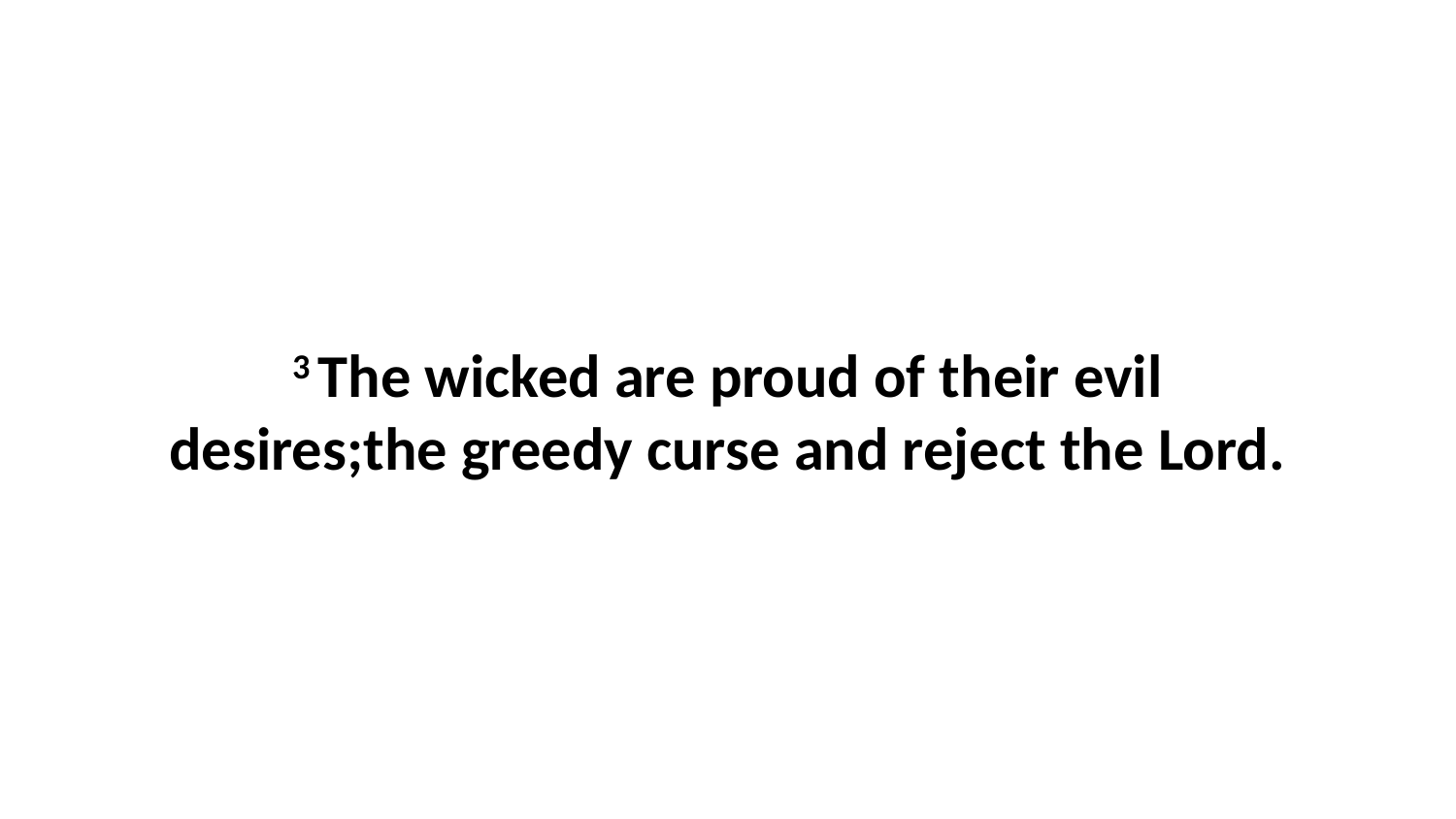

3 The wicked are proud of their evil desires;the greedy curse and reject the Lord.